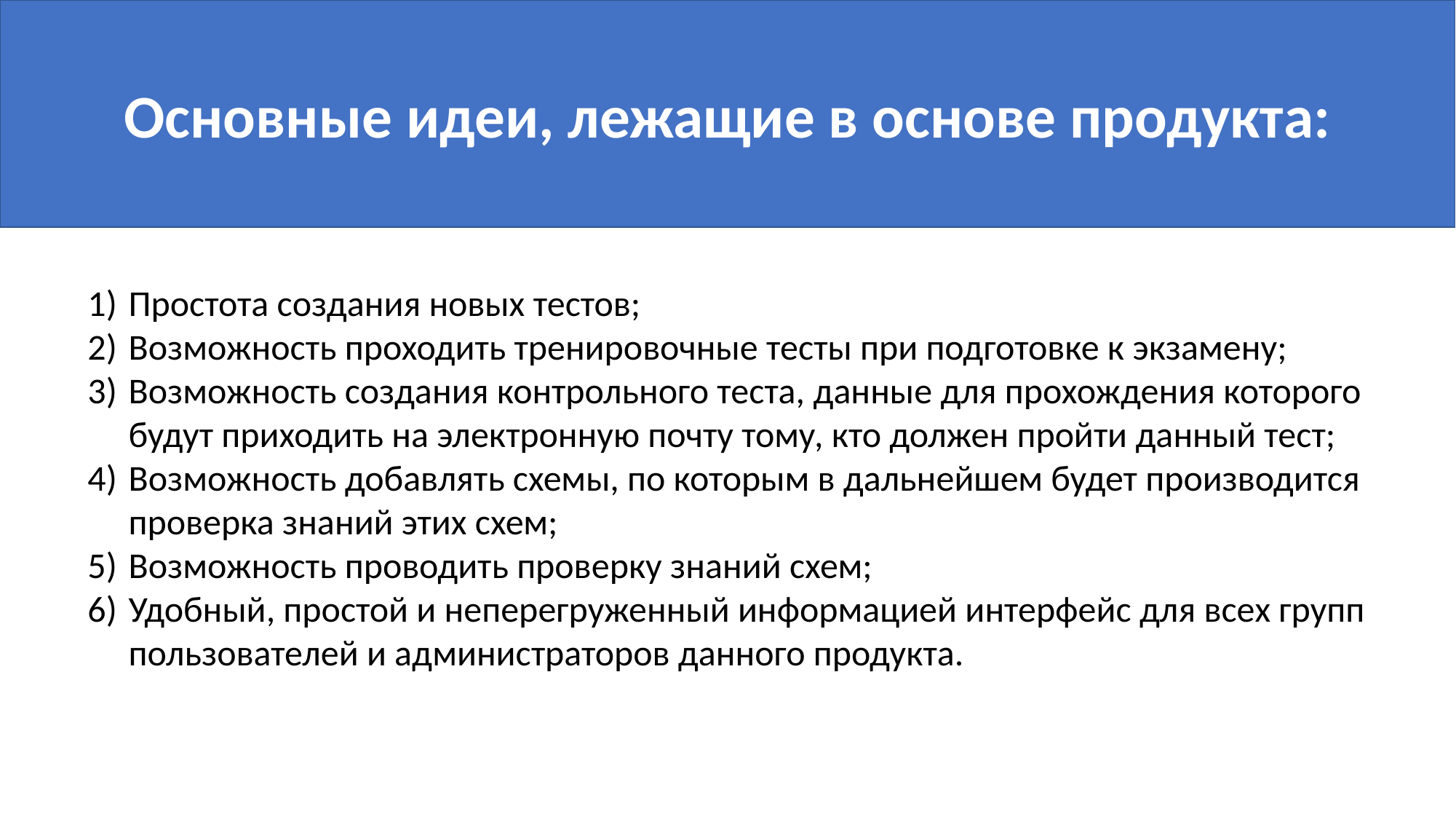

Основные идеи, лежащие в основе продукта:
Простота создания новых тестов;
Возможность проходить тренировочные тесты при подготовке к экзамену;
Возможность создания контрольного теста, данные для прохождения которого будут приходить на электронную почту тому, кто должен пройти данный тест;
Возможность добавлять схемы, по которым в дальнейшем будет производится проверка знаний этих схем;
Возможность проводить проверку знаний схем;
Удобный, простой и неперегруженный информацией интерфейс для всех групп пользователей и администраторов данного продукта.